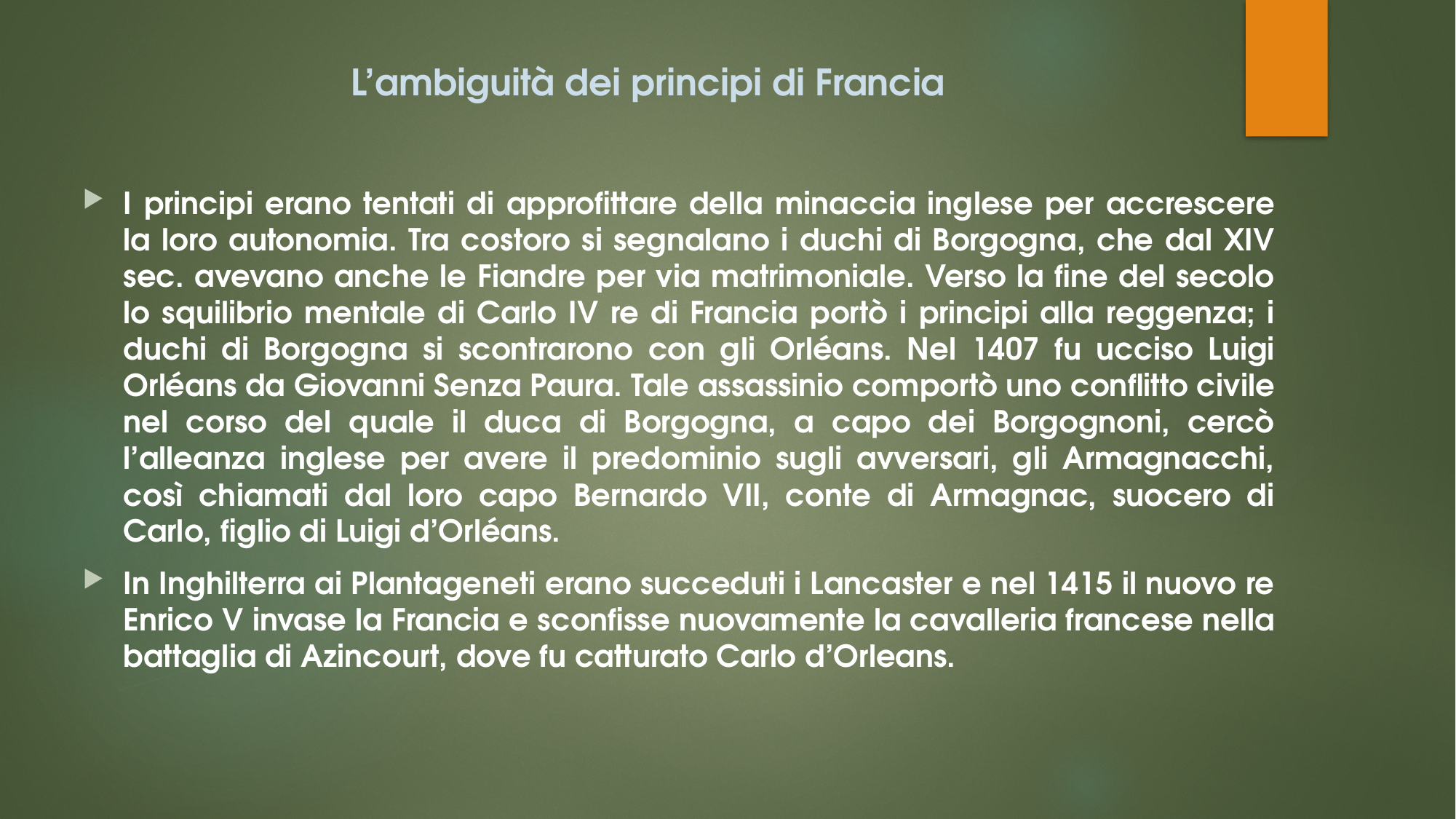

# L’ambiguità dei principi di Francia
I principi erano tentati di approfittare della minaccia inglese per accrescere la loro autonomia. Tra costoro si segnalano i duchi di Borgogna, che dal XIV sec. avevano anche le Fiandre per via matrimoniale. Verso la fine del secolo lo squilibrio mentale di Carlo IV re di Francia portò i principi alla reggenza; i duchi di Borgogna si scontrarono con gli Orléans. Nel 1407 fu ucciso Luigi Orléans da Giovanni Senza Paura. Tale assassinio comportò uno conflitto civile nel corso del quale il duca di Borgogna, a capo dei Borgognoni, cercò l’alleanza inglese per avere il predominio sugli avversari, gli Armagnacchi, così chiamati dal loro capo Bernardo VII, conte di Armagnac, suocero di Carlo, figlio di Luigi d’Orléans.
In Inghilterra ai Plantageneti erano succeduti i Lancaster e nel 1415 il nuovo re Enrico V invase la Francia e sconfisse nuovamente la cavalleria francese nella battaglia di Azincourt, dove fu catturato Carlo d’Orleans.